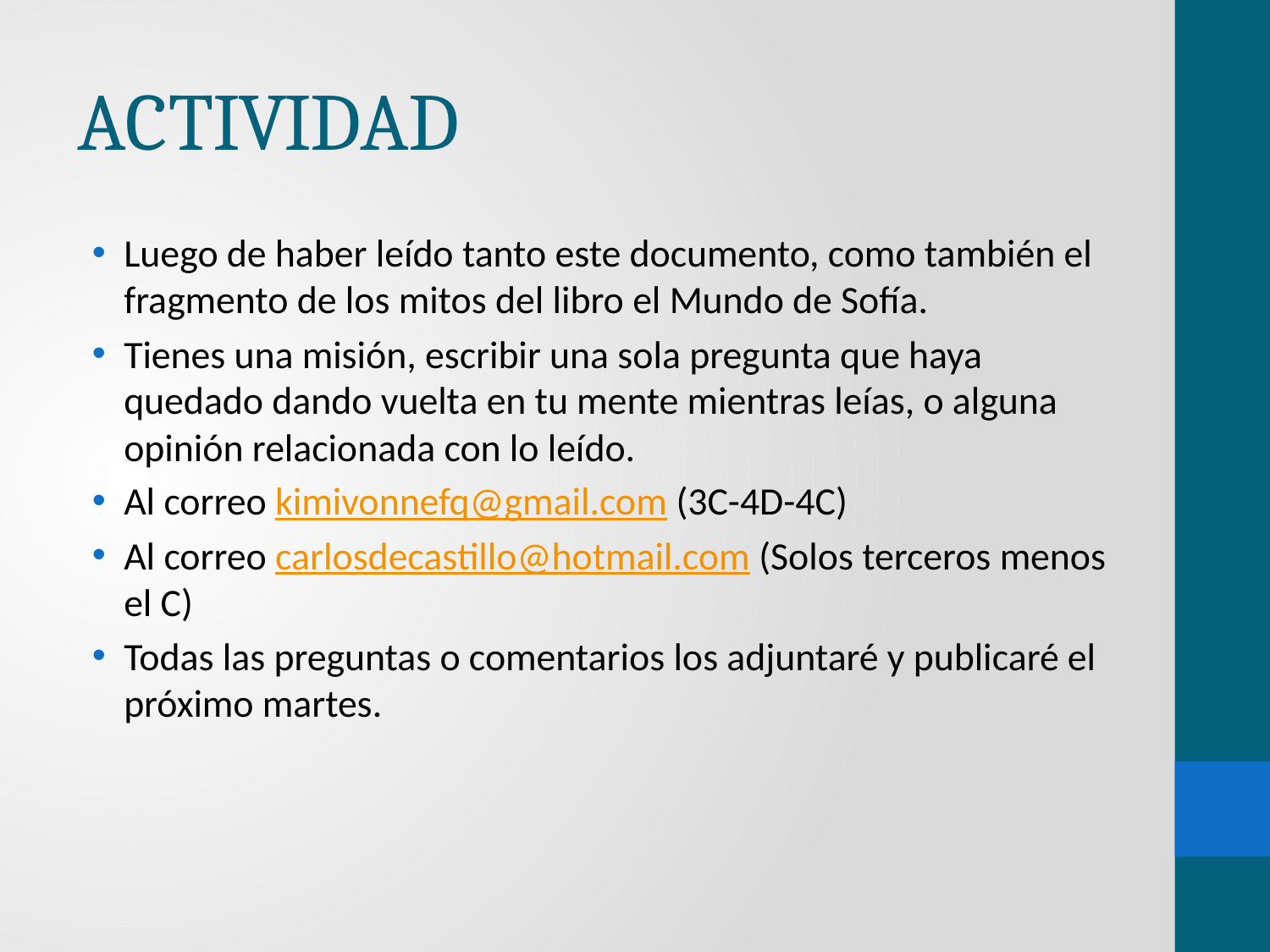

# ACTIVIDAD
Luego de haber leído tanto este documento, como también el fragmento de los mitos del libro el Mundo de Sofía.
Tienes una misión, escribir una sola pregunta que haya quedado dando vuelta en tu mente mientras leías, o alguna opinión relacionada con lo leído.
Al correo kimivonnefq@gmail.com (3C-4D-4C)
Al correo carlosdecastillo@hotmail.com (Solos terceros menos el C)
Todas las preguntas o comentarios los adjuntaré y publicaré el próximo martes.